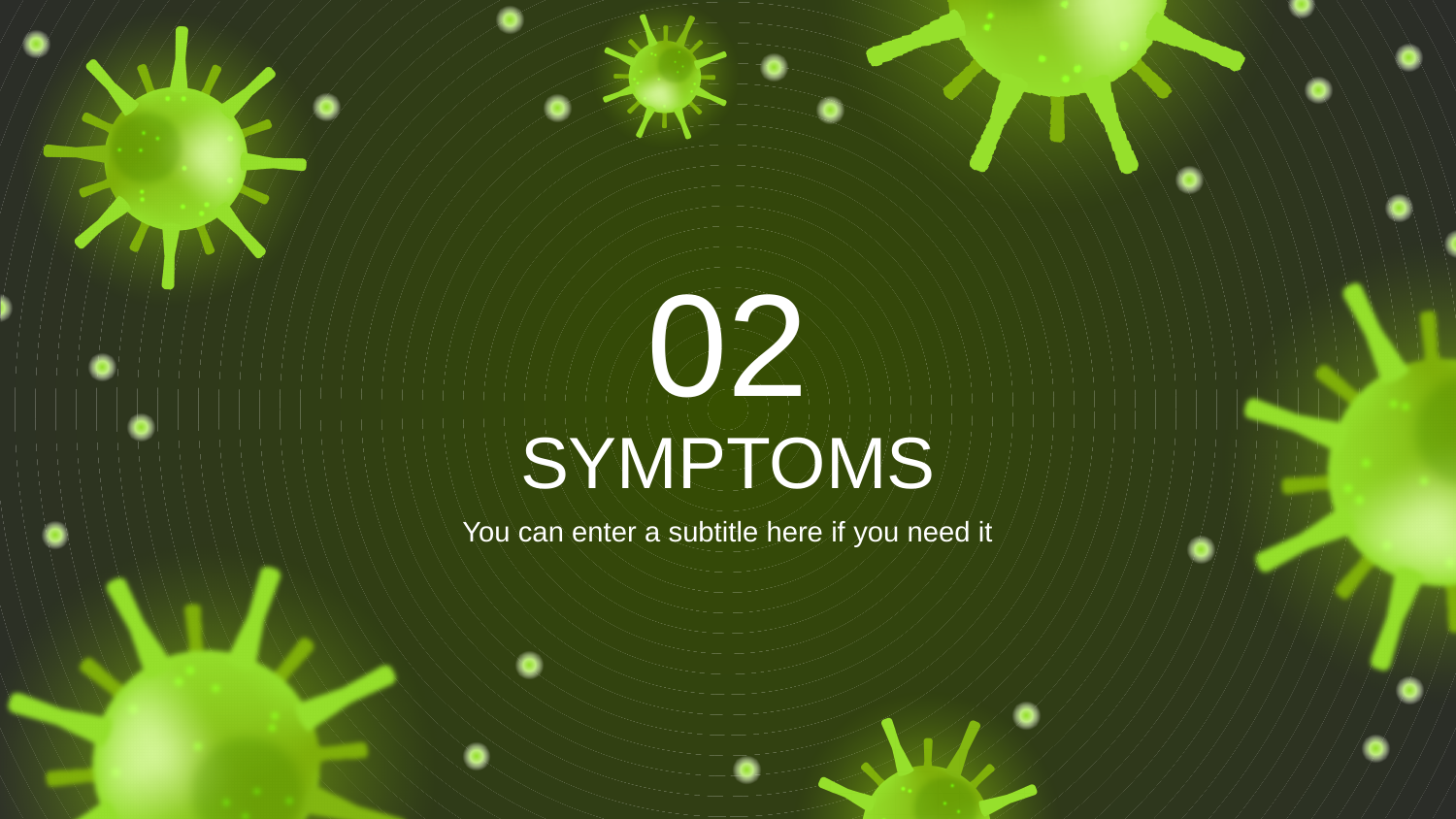

02
# SYMPTOMS
You can enter a subtitle here if you need it